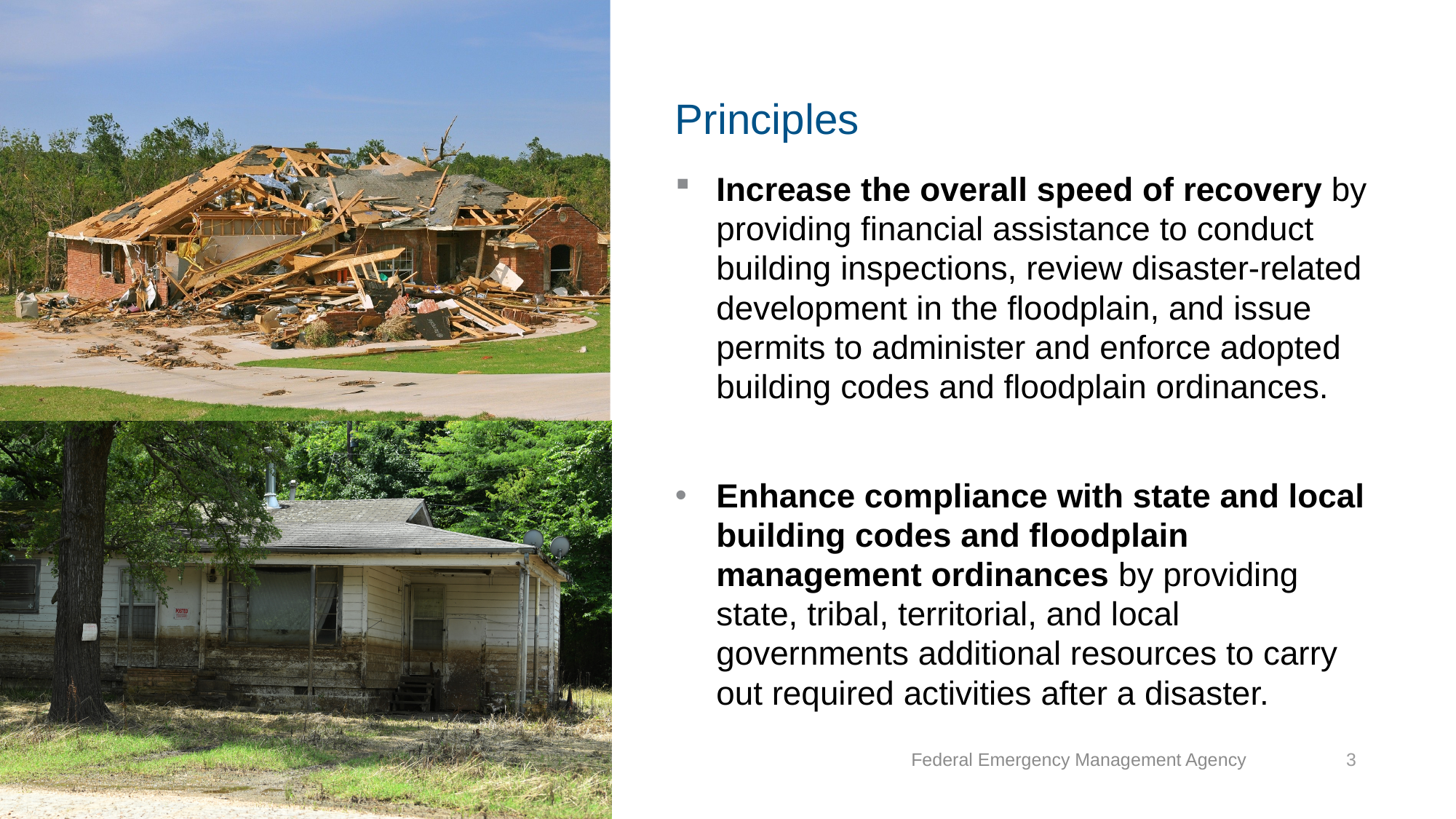

# Principles
Increase the overall speed of recovery by providing financial assistance to conduct building inspections, review disaster-related development in the floodplain, and issue permits to administer and enforce adopted building codes and floodplain ordinances.

Enhance compliance with state and local building codes and floodplain management ordinances by providing state, tribal, territorial, and local governments additional resources to carry out required activities after a disaster.
Federal Emergency Management Agency
3